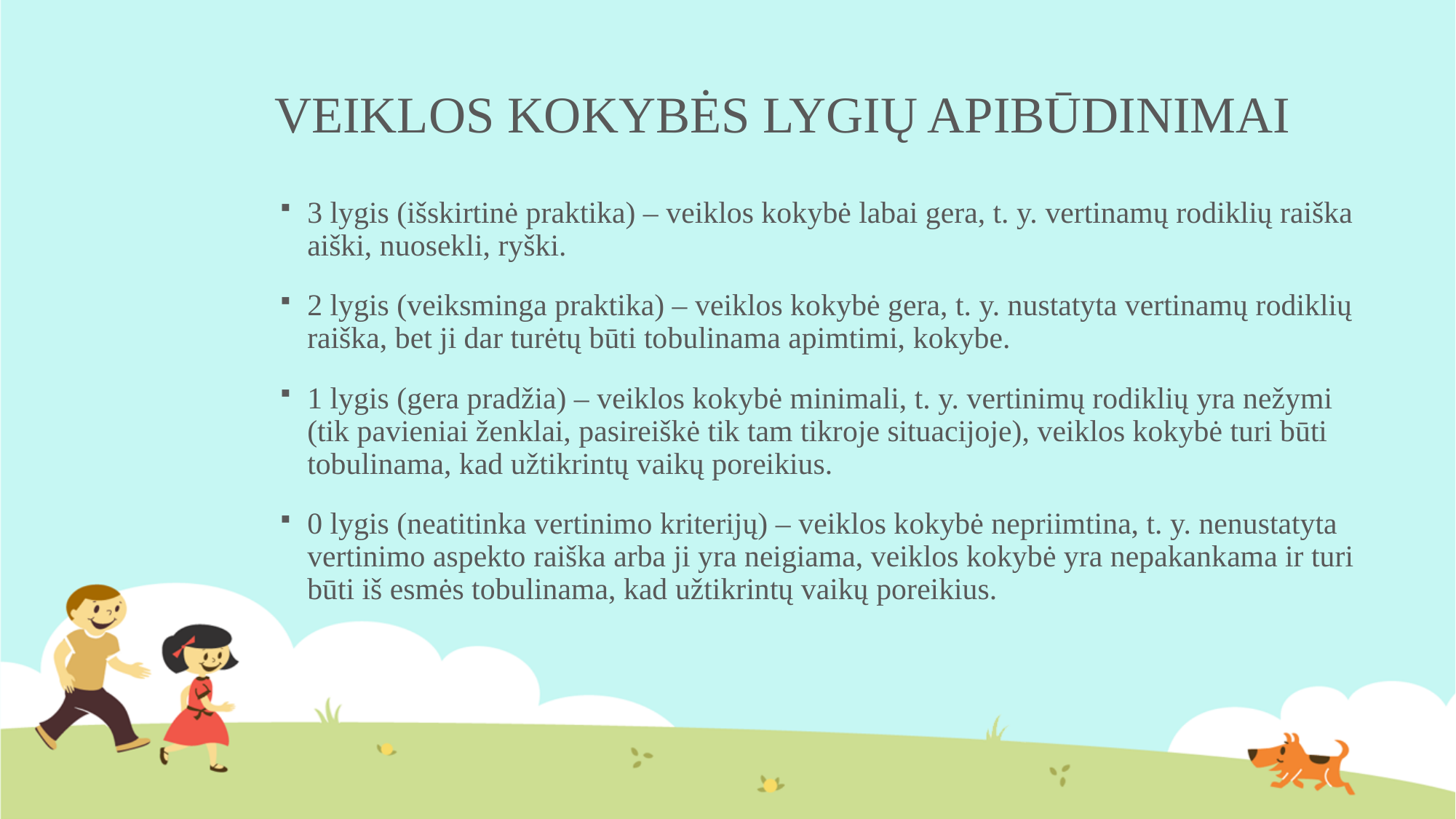

# VEIKLOS KOKYBĖS LYGIŲ APIBŪDINIMAI
3 lygis (išskirtinė praktika) – veiklos kokybė labai gera, t. y. vertinamų rodiklių raiška aiški, nuosekli, ryški.
2 lygis (veiksminga praktika) – veiklos kokybė gera, t. y. nustatyta vertinamų rodiklių raiška, bet ji dar turėtų būti tobulinama apimtimi, kokybe.
1 lygis (gera pradžia) – veiklos kokybė minimali, t. y. vertinimų rodiklių yra nežymi (tik pavieniai ženklai, pasireiškė tik tam tikroje situacijoje), veiklos kokybė turi būti tobulinama, kad užtikrintų vaikų poreikius.
0 lygis (neatitinka vertinimo kriterijų) – veiklos kokybė nepriimtina, t. y. nenustatyta vertinimo aspekto raiška arba ji yra neigiama, veiklos kokybė yra nepakankama ir turi būti iš esmės tobulinama, kad užtikrintų vaikų poreikius.